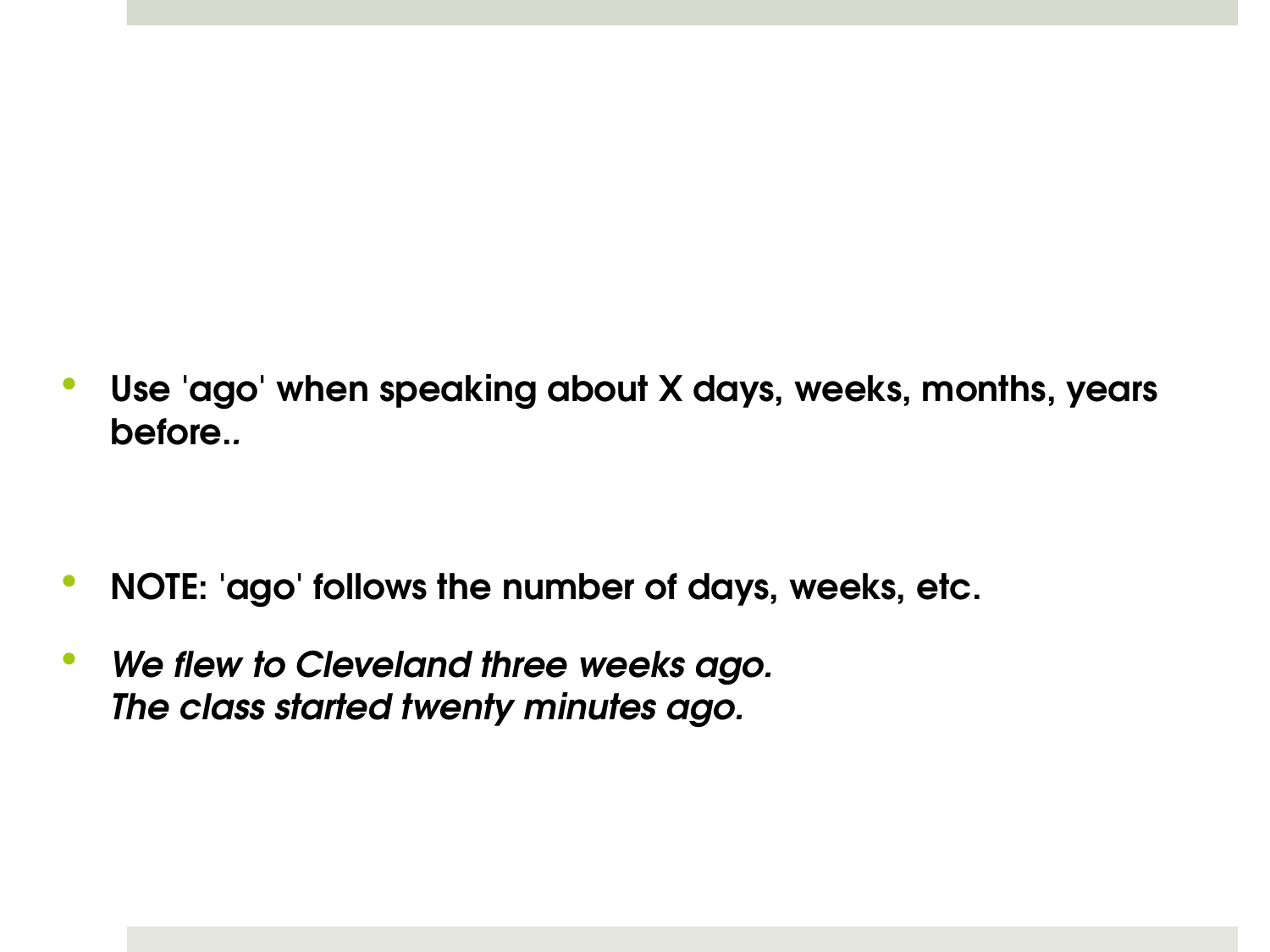

#
Use 'ago' when speaking about X days, weeks, months, years before..

NOTE: 'ago' follows the number of days, weeks, etc.
We flew to Cleveland three weeks ago.
The class started twenty minutes ago.